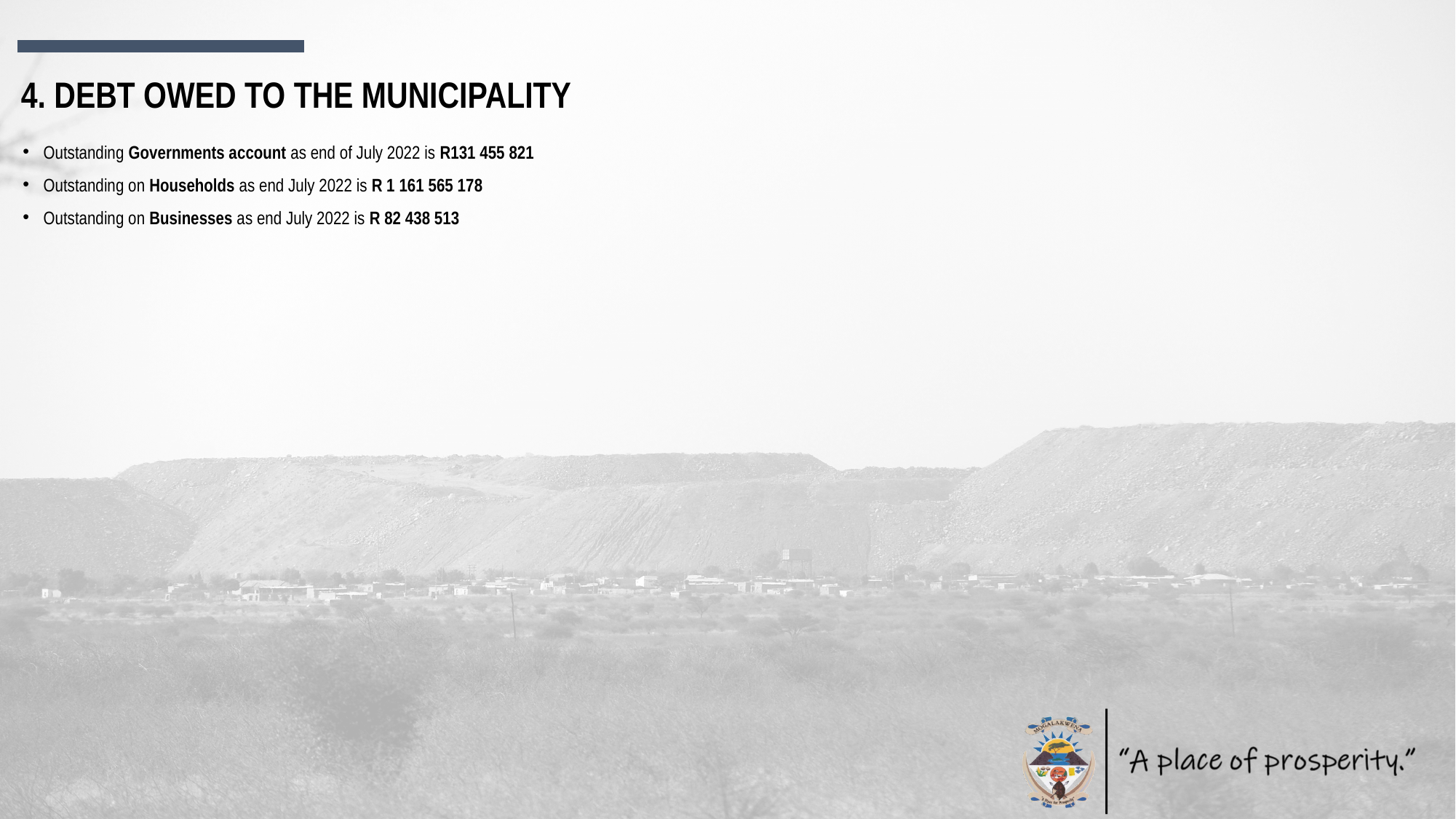

4. DEBT OWED TO THE MUNICIPALITY
Outstanding Governments account as end of July 2022 is R131 455 821
Outstanding on Households as end July 2022 is R 1 161 565 178
Outstanding on Businesses as end July 2022 is R 82 438 513